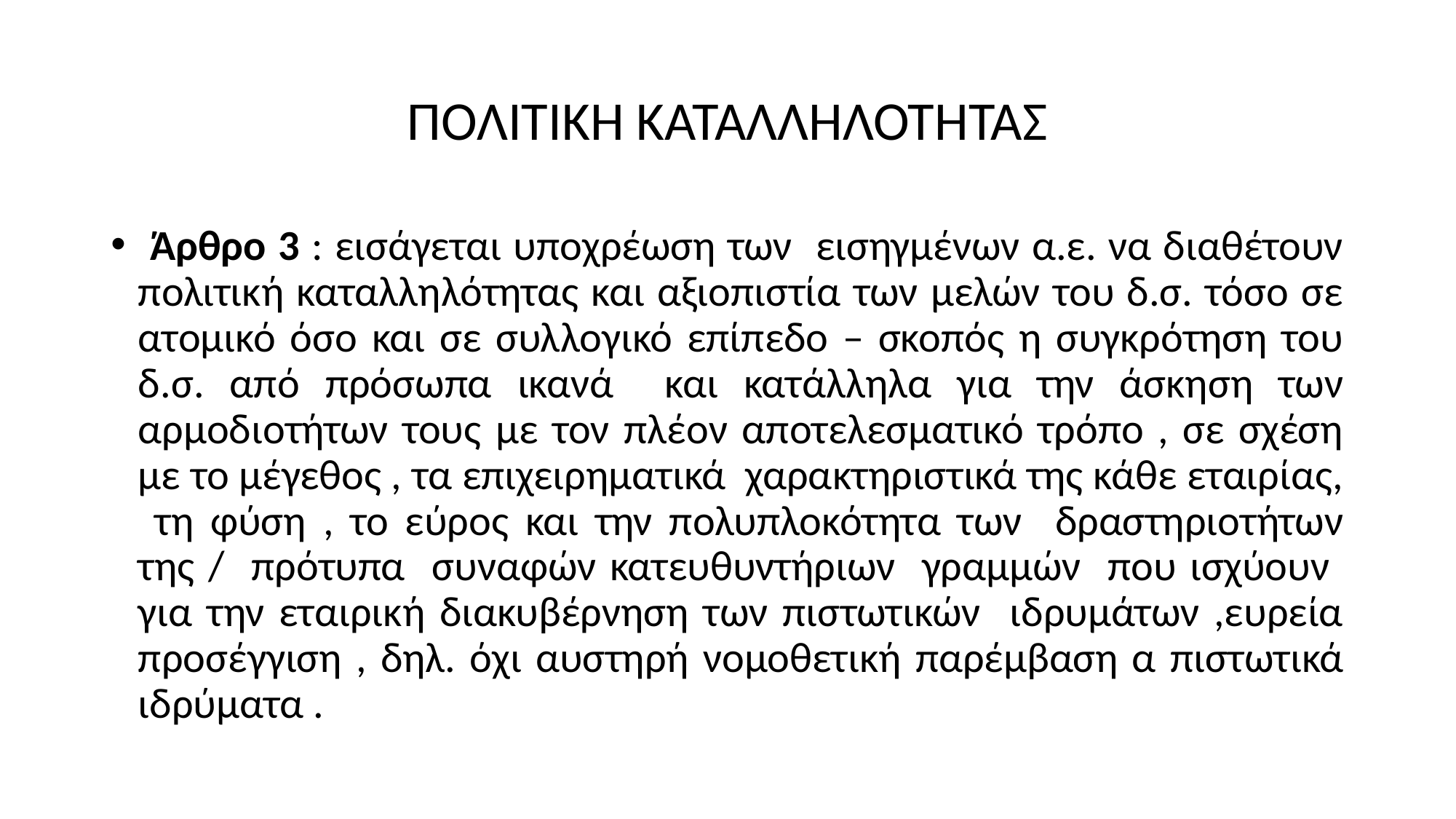

# ΠΟΛΙΤΙΚΗ ΚΑΤΑΛΛΗΛΟΤΗΤΑΣ
 Άρθρο 3 : εισάγεται υποχρέωση των  εισηγμένων α.ε. να διαθέτουν πολιτική καταλληλότητας και αξιοπιστία των μελών του δ.σ. τόσο σε ατομικό όσο και σε συλλογικό επίπεδο – σκοπός η συγκρότηση του δ.σ. από πρόσωπα ικανά  και κατάλληλα για την άσκηση των αρμοδιοτήτων τους με τον πλέον αποτελεσματικό τρόπο , σε σχέση με το μέγεθος , τα επιχειρηματικά  χαρακτηριστικά της κάθε εταιρίας,  τη φύση , το εύρος και την πολυπλοκότητα των  δραστηριοτήτων της /  πρότυπα  συναφών κατευθυντήριων  γραμμών  που ισχύουν  για την εταιρική διακυβέρνηση των πιστωτικών  ιδρυμάτων ,ευρεία προσέγγιση , δηλ. όχι αυστηρή νομοθετική παρέμβαση α πιστωτικά ιδρύματα .